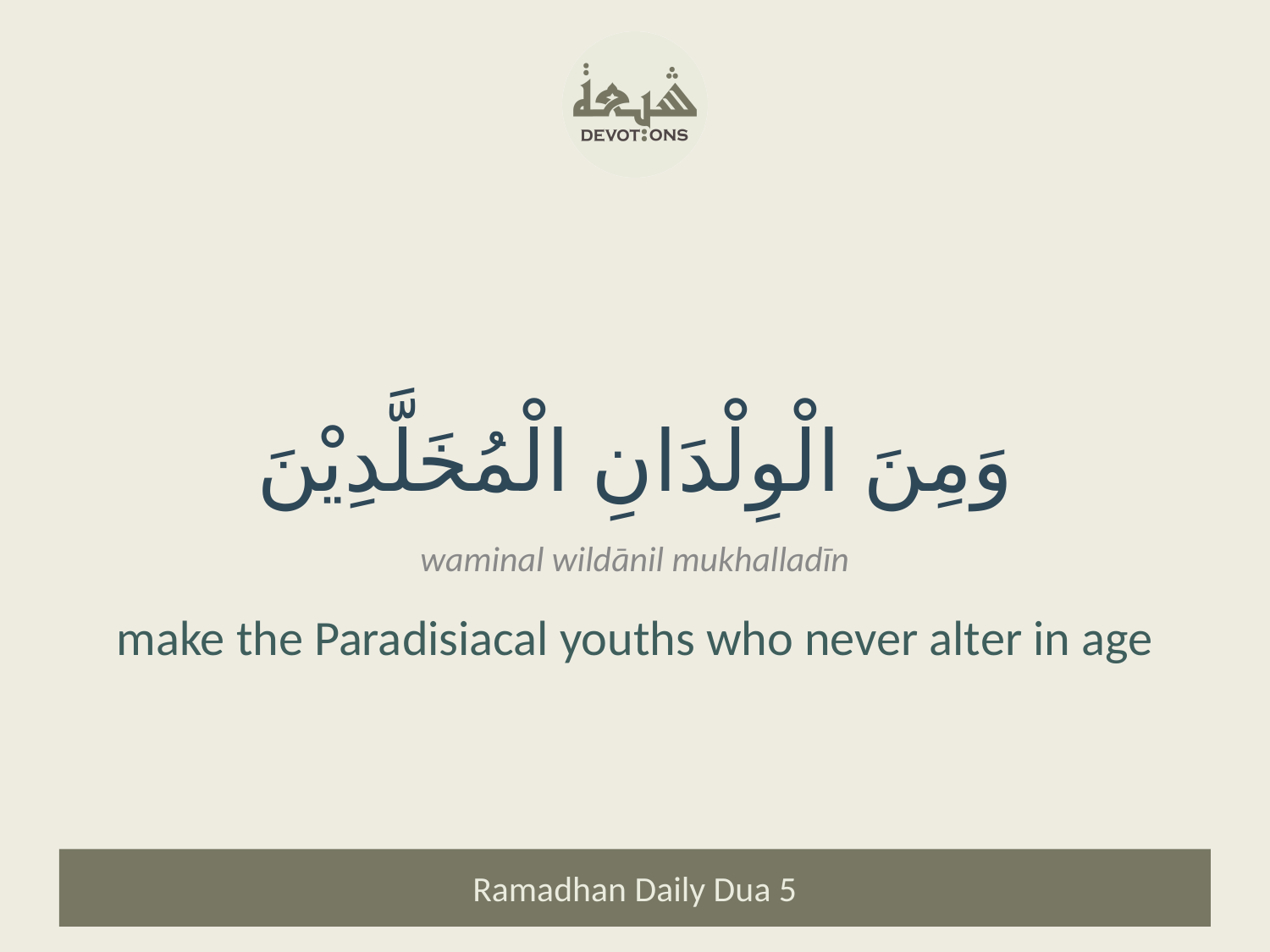

وَمِنَ الْوِلْدَانِ الْمُخَلَّدِيْنَ
waminal wildānil mukhalladīn
make the Paradisiacal youths who never alter in age
Ramadhan Daily Dua 5